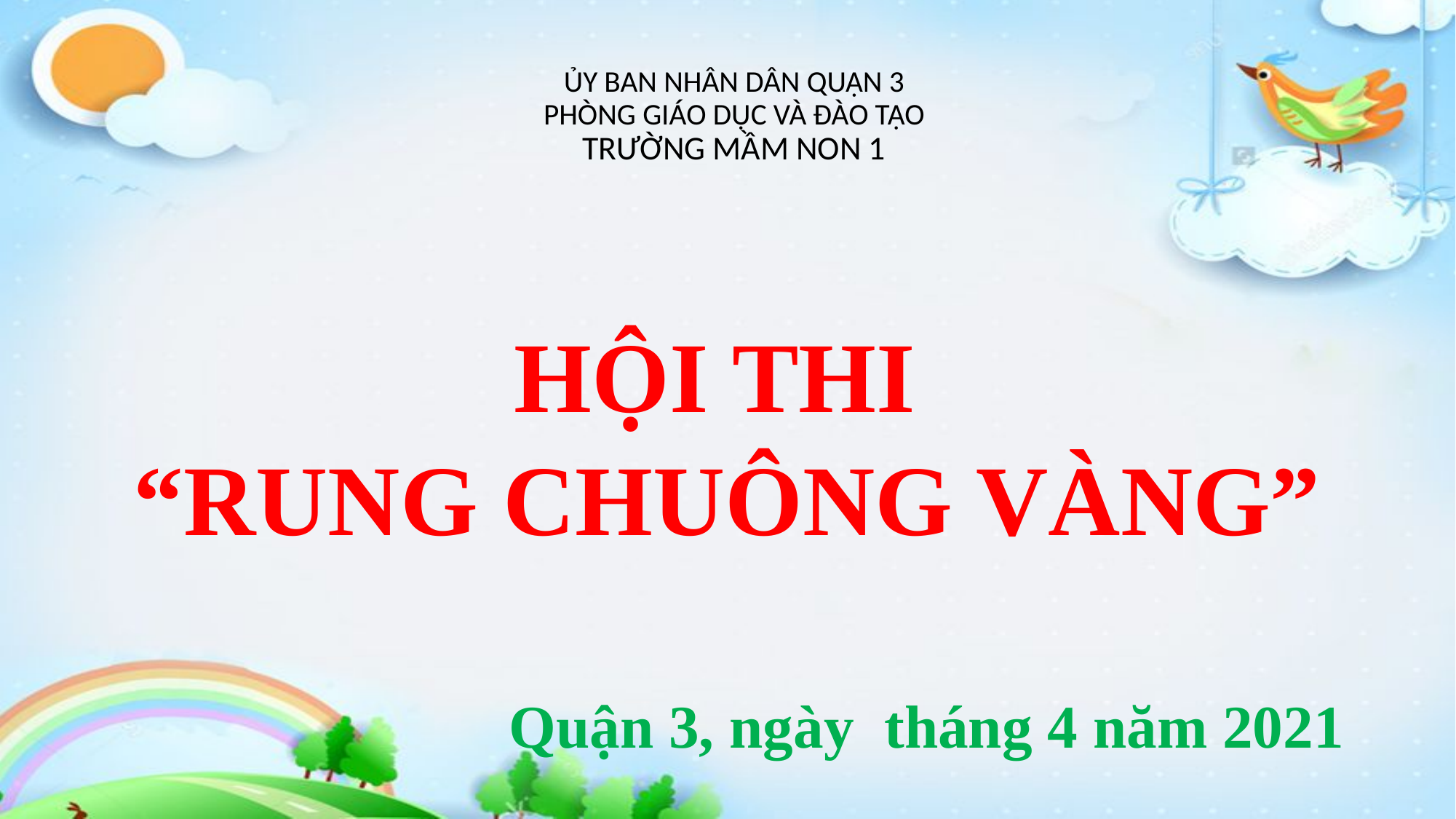

# ỦY BAN NHÂN DÂN QUẬN 3 PHÒNG GIÁO DỤC VÀ ĐÀO TẠO TRƯỜNG MẦM NON 1

HỘI THI
“RUNG CHUÔNG VÀNG”

Quận 3, ngày  tháng 4 năm 2021